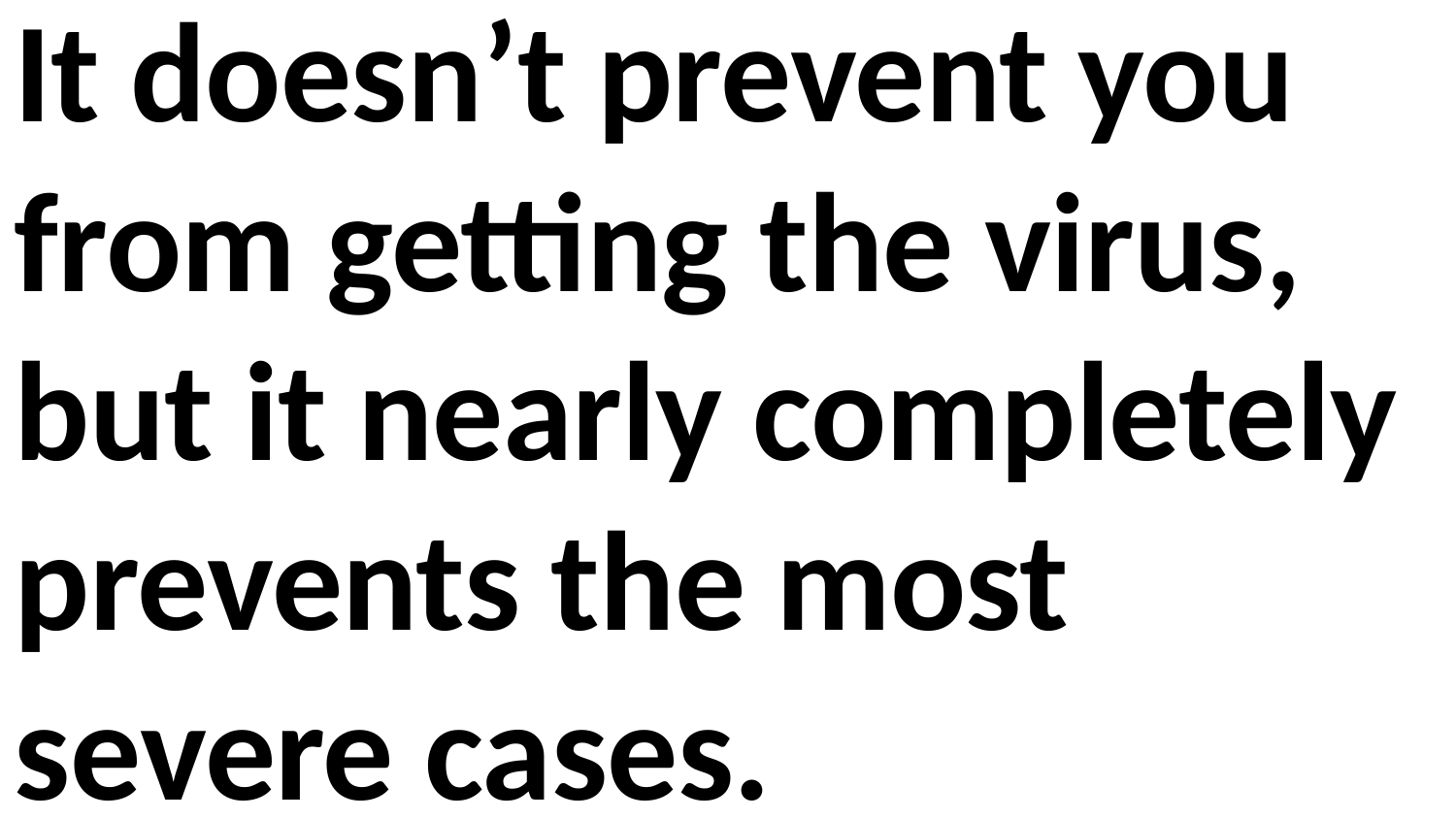

It doesn’t prevent you from getting the virus, but it nearly completely prevents the most severe cases.